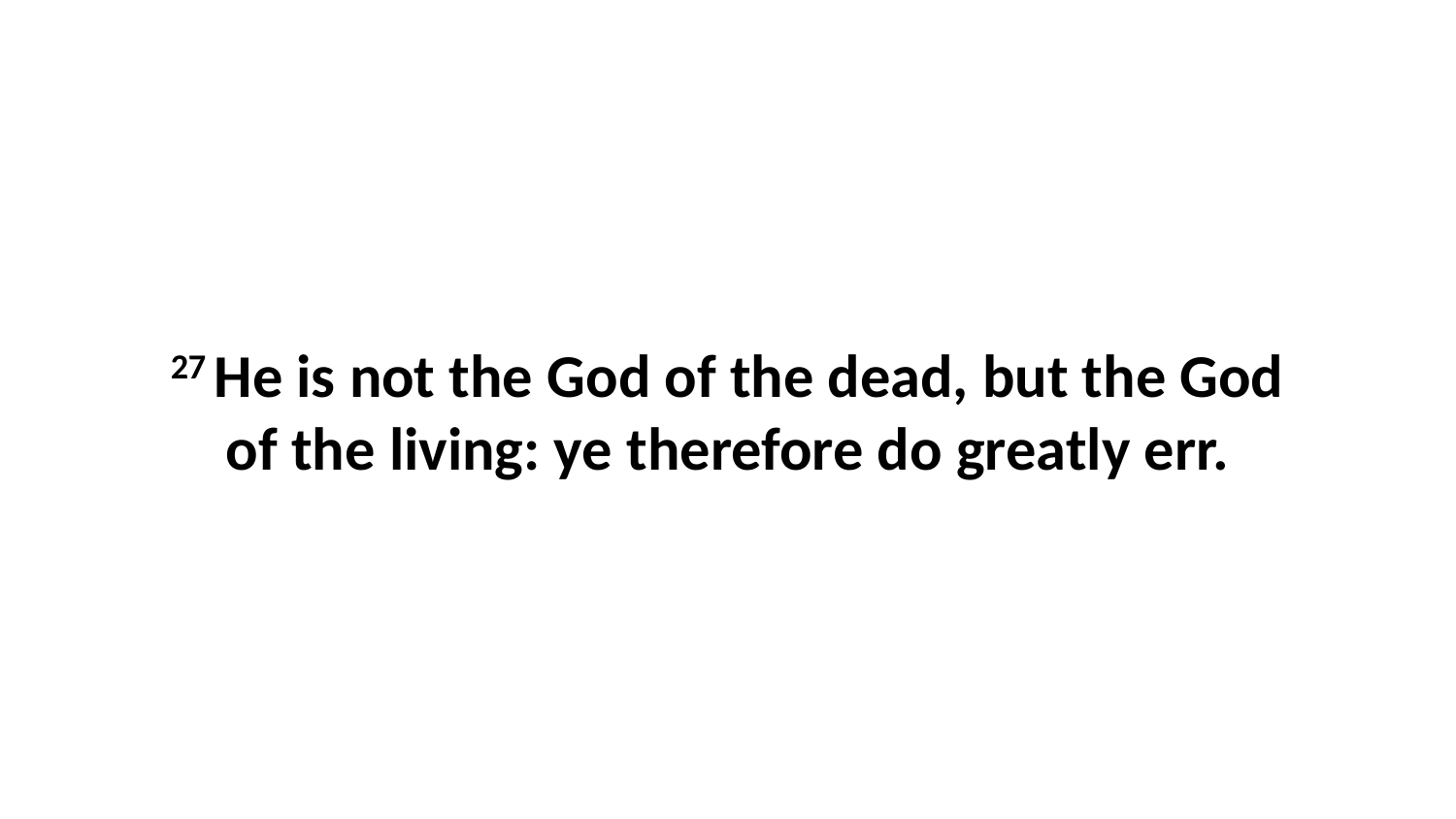

27 He is not the God of the dead, but the God of the living: ye therefore do greatly err.